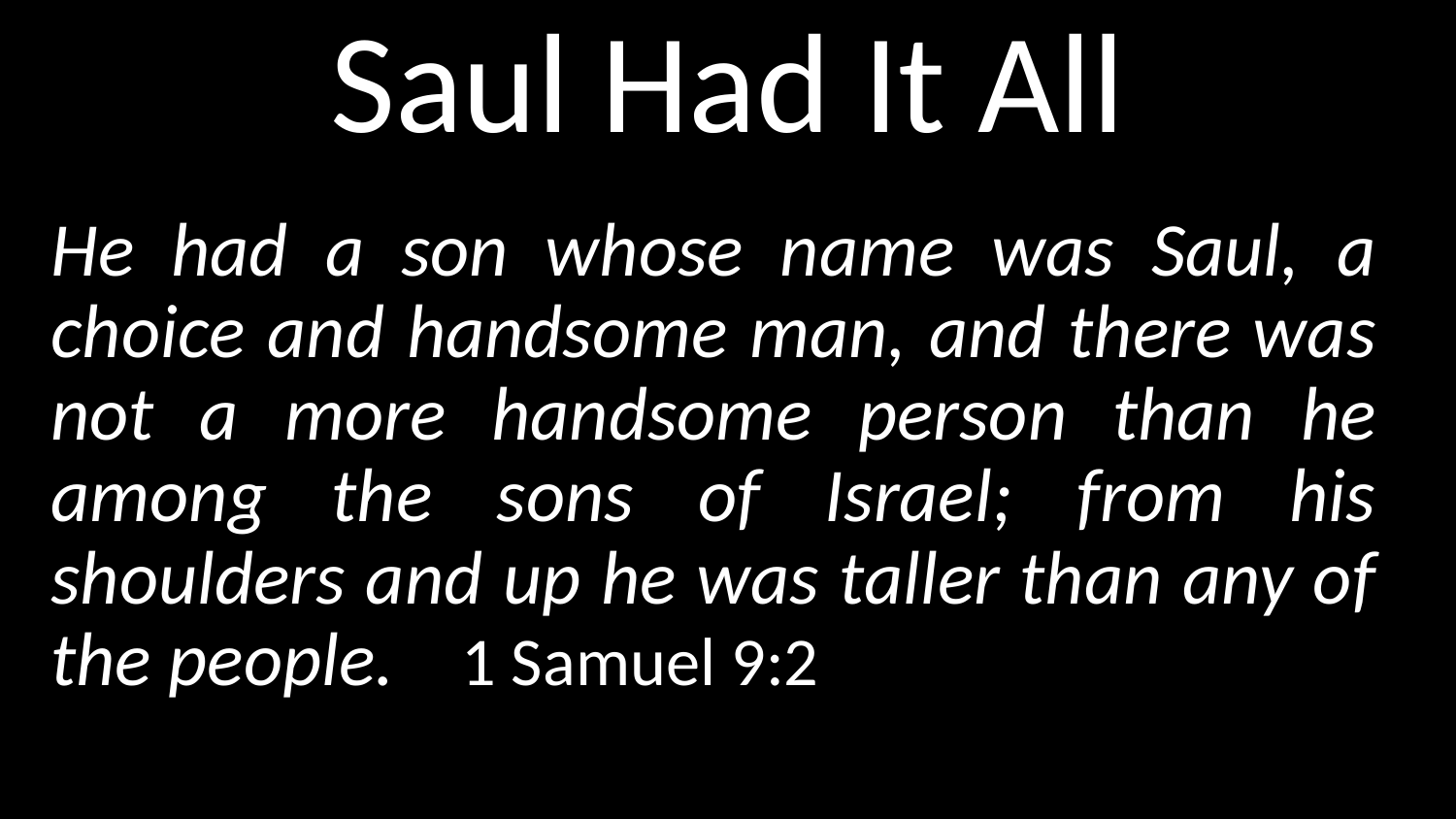

# Saul Had It All
He had a son whose name was Saul, a choice and handsome man, and there was not a more handsome person than he among the sons of Israel; from his shoulders and up he was taller than any of the people. 															1 Samuel 9:2